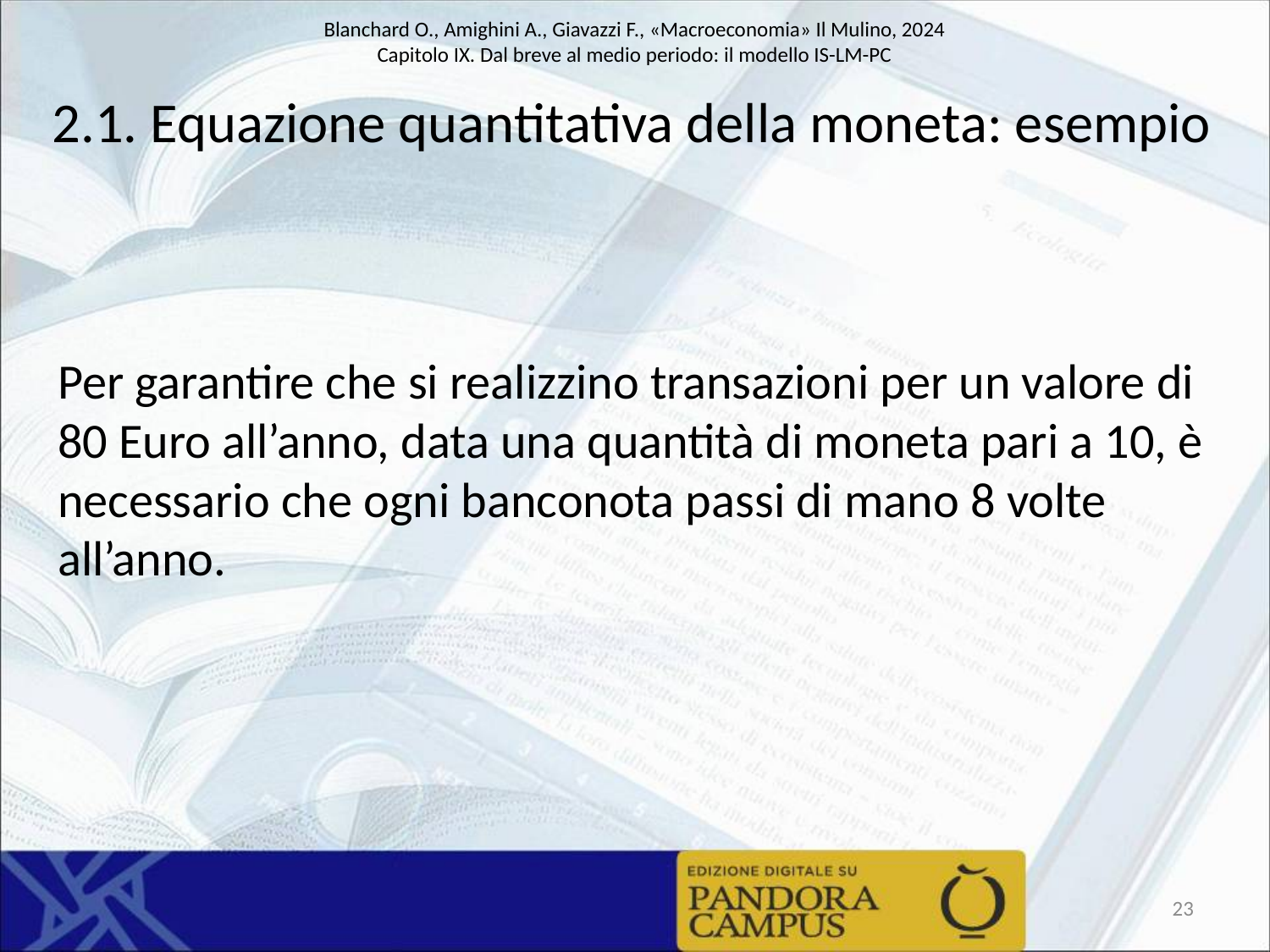

# 2.1. Equazione quantitativa della moneta: esempio

Per garantire che si realizzino transazioni per un valore di 80 Euro all’anno, data una quantità di moneta pari a 10, è necessario che ogni banconota passi di mano 8 volte all’anno.
23